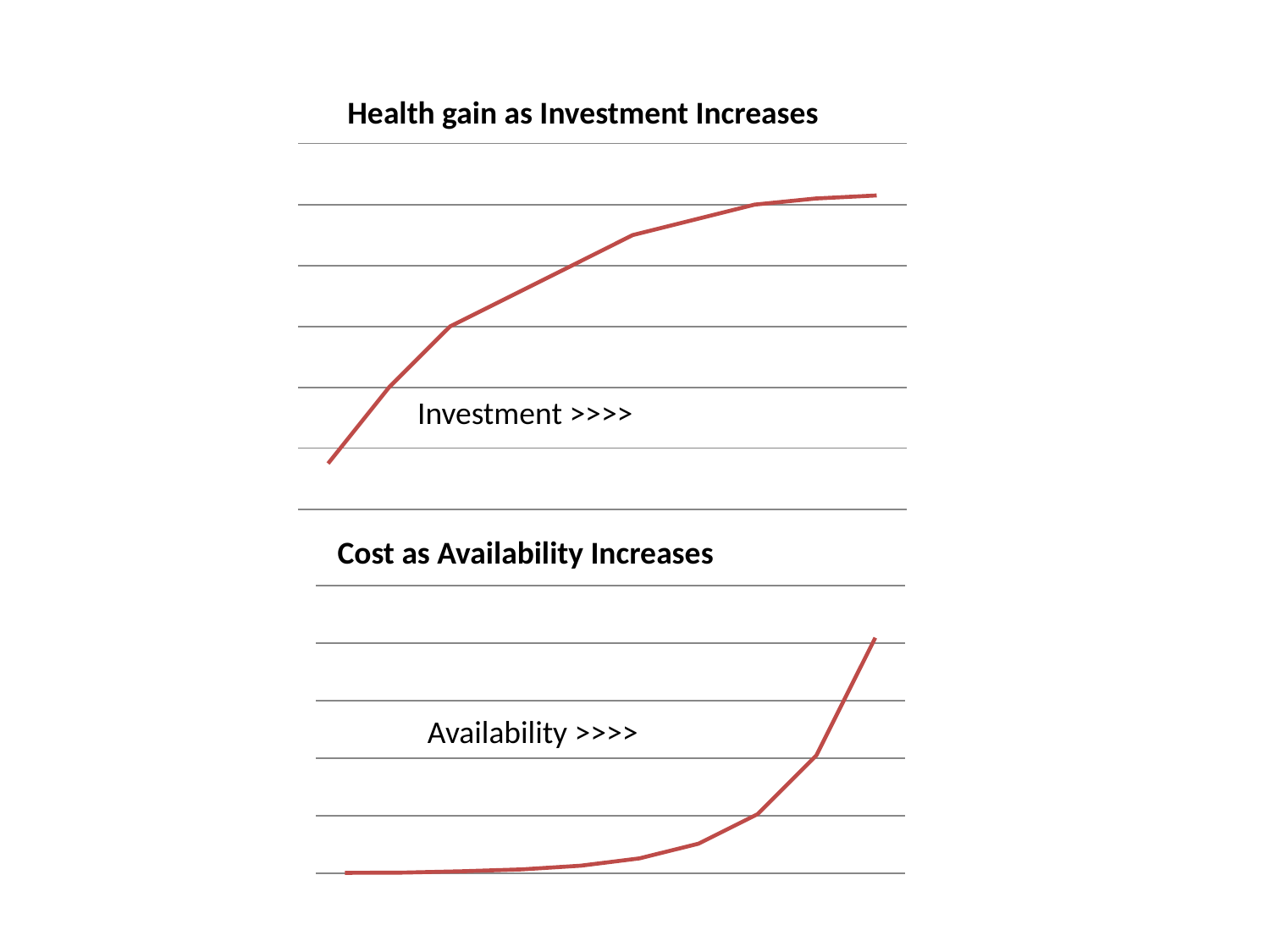

Health gain as Investment Increases

### Chart

| Category |  |
|---|---|
Investment >>>>

### Chart

| Category | Expenditure |
|---|---|
Cost as Availability Increases
Availability >>>>